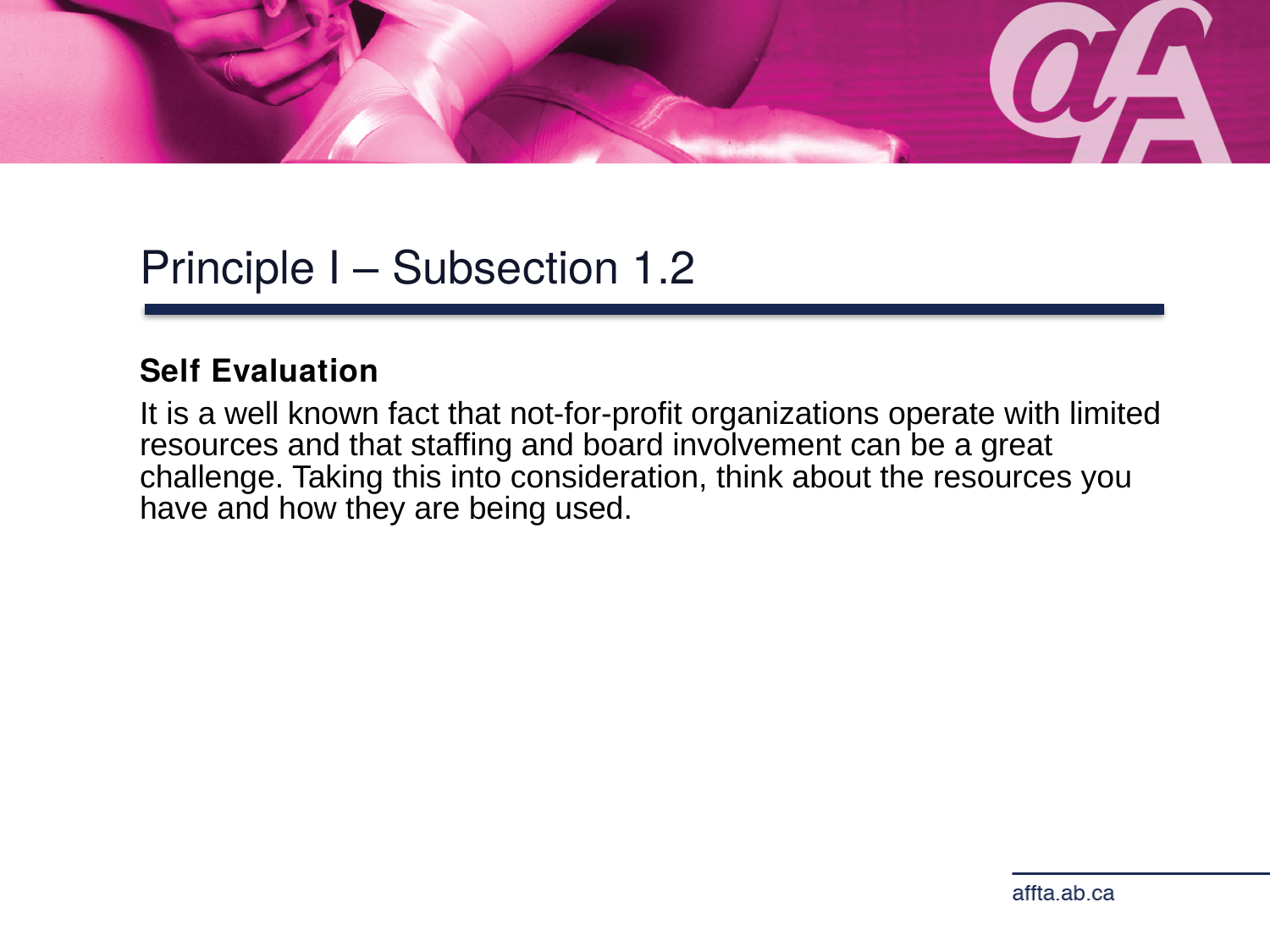

Principle I – Subsection 1.2

Self Evaluation
It is a well known fact that not-for-profit organizations operate with limited resources and that staffing and board involvement can be a great challenge. Taking this into consideration, think about the resources you have and how they are being used.